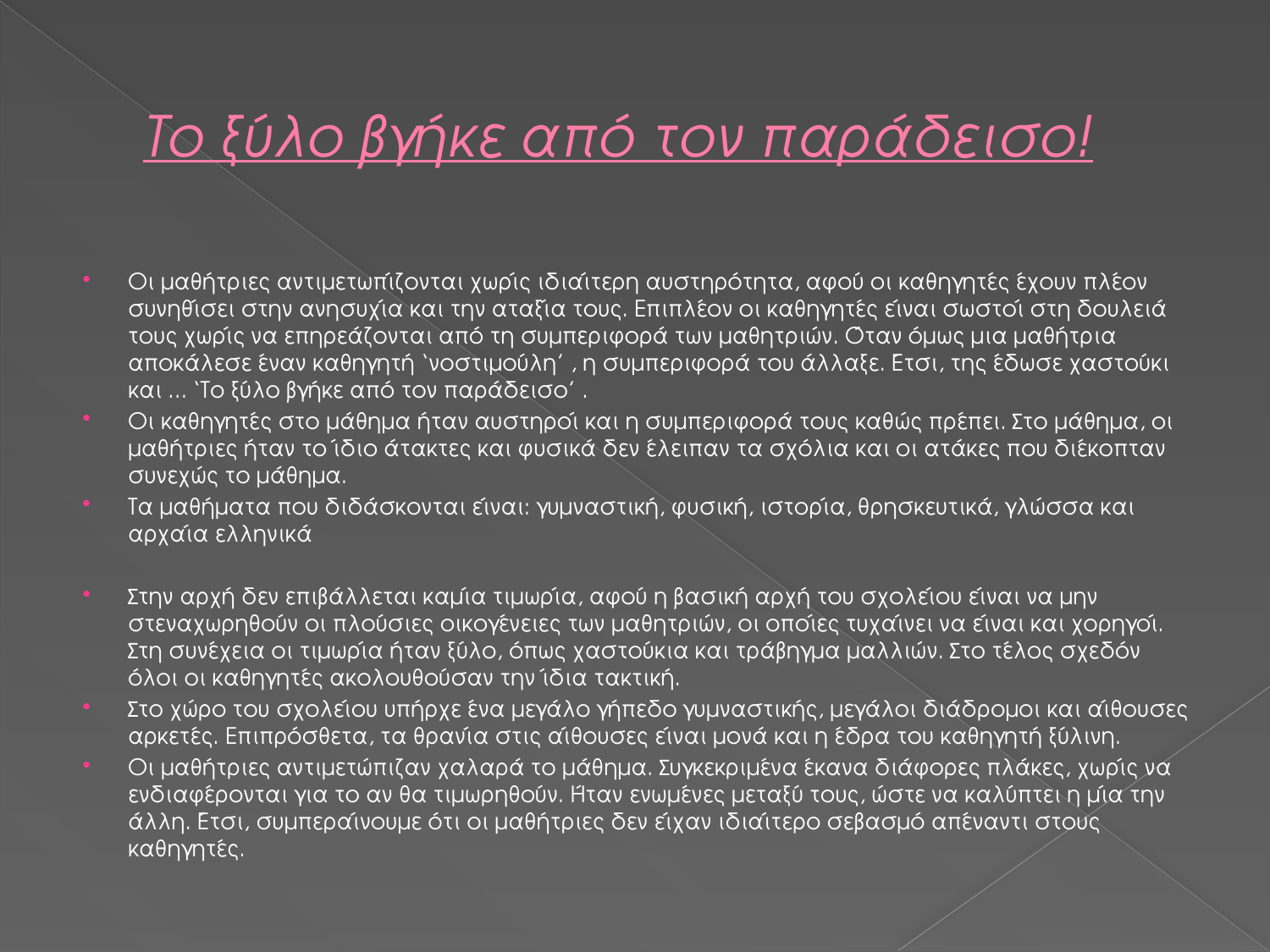

# Το ξύλο βγήκε από τον παράδεισο!
Οι μαθήτριες αντιμετωπίζονται χωρίς ιδιαίτερη αυστηρότητα, αφού οι καθηγητές έχουν πλέον συνηθίσει στην ανησυχία και την αταξία τους. Επιπλέον οι καθηγητές είναι σωστοί στη δουλειά τους χωρίς να επηρεάζονται από τη συμπεριφορά των μαθητριών. Όταν όμως μια μαθήτρια αποκάλεσε έναν καθηγητή ‘νοστιμούλη’ , η συμπεριφορά του άλλαξε. Έτσι, της έδωσε χαστούκι και … ‘Το ξύλο βγήκε από τον παράδεισο’ .
Οι καθηγητές στο μάθημα ήταν αυστηροί και η συμπεριφορά τους καθώς πρέπει. Στο μάθημα, οι μαθήτριες ήταν το ίδιο άτακτες και φυσικά δεν έλειπαν τα σχόλια και οι ατάκες που διέκοπταν συνεχώς το μάθημα.
Τα μαθήματα που διδάσκονται είναι: γυμναστική, φυσική, ιστορία, θρησκευτικά, γλώσσα και αρχαία ελληνικά

Στην αρχή δεν επιβάλλεται καμία τιμωρία, αφού η βασική αρχή του σχολείου είναι να μην στεναχωρηθούν οι πλούσιες οικογένειες των μαθητριών, οι οποίες τυχαίνει να είναι και χορηγοί. Στη συνέχεια οι τιμωρία ήταν ξύλο, όπως χαστούκια και τράβηγμα μαλλιών. Στο τέλος σχεδόν όλοι οι καθηγητές ακολουθούσαν την ίδια τακτική.
Στο χώρο του σχολείου υπήρχε ένα μεγάλο γήπεδο γυμναστικής, μεγάλοι διάδρομοι και αίθουσες αρκετές. Επιπρόσθετα, τα θρανία στις αίθουσες είναι μονά και η έδρα του καθηγητή ξύλινη.
Οι μαθήτριες αντιμετώπιζαν χαλαρά το μάθημα. Συγκεκριμένα έκανα διάφορες πλάκες, χωρίς να ενδιαφέρονται για το αν θα τιμωρηθούν. Ήταν ενωμένες μεταξύ τους, ώστε να καλύπτει η μία την άλλη. Έτσι, συμπεραίνουμε ότι οι μαθήτριες δεν είχαν ιδιαίτερο σεβασμό απέναντι στους καθηγητές.